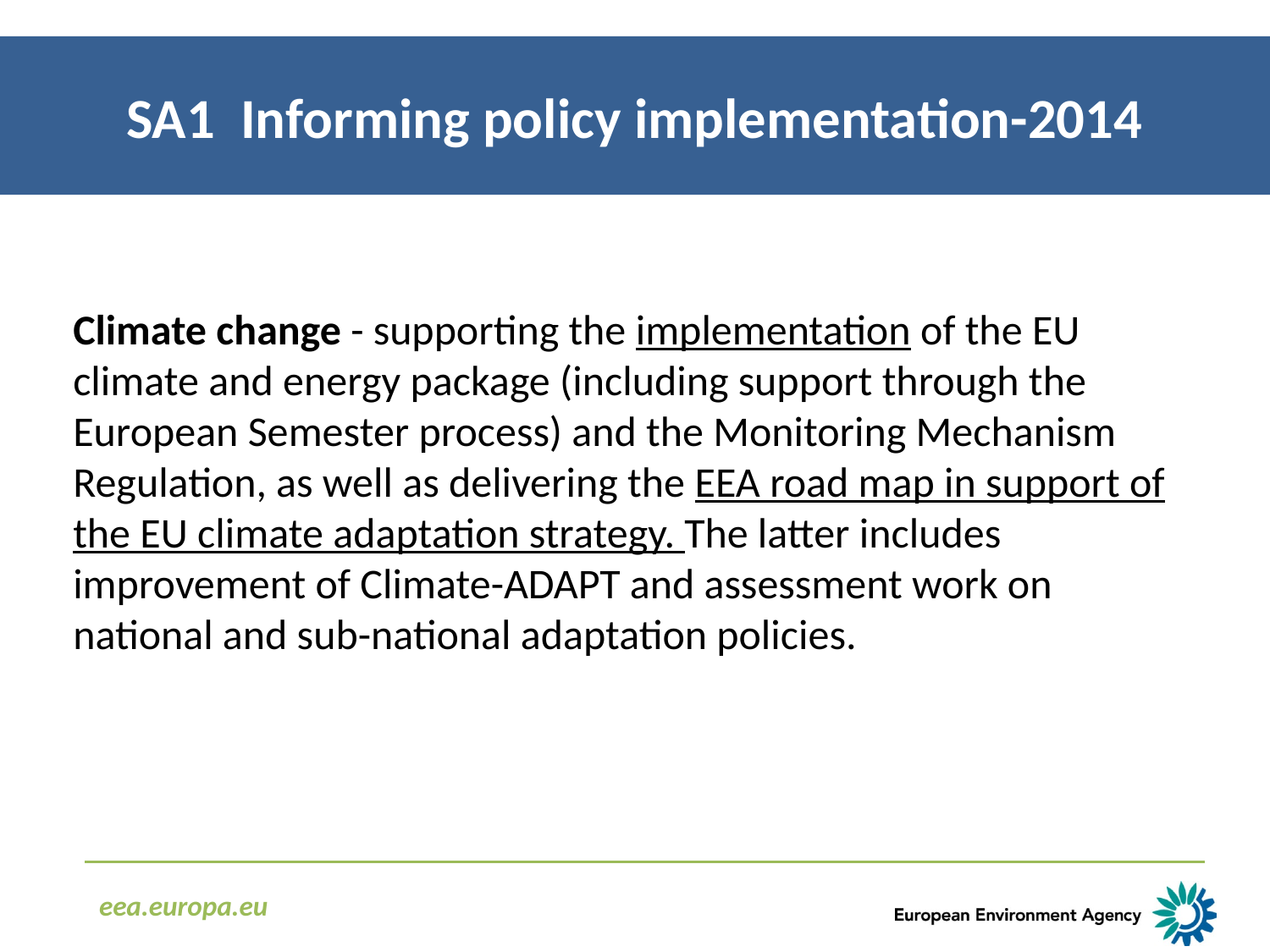

SA1  Informing policy implementation-2014
Climate change - supporting the implementation of the EU climate and energy package (including support through the European Semester process) and the Monitoring Mechanism Regulation, as well as delivering the EEA road map in support of the EU climate adaptation strategy. The latter includes improvement of Climate-ADAPT and assessment work on national and sub-national adaptation policies.